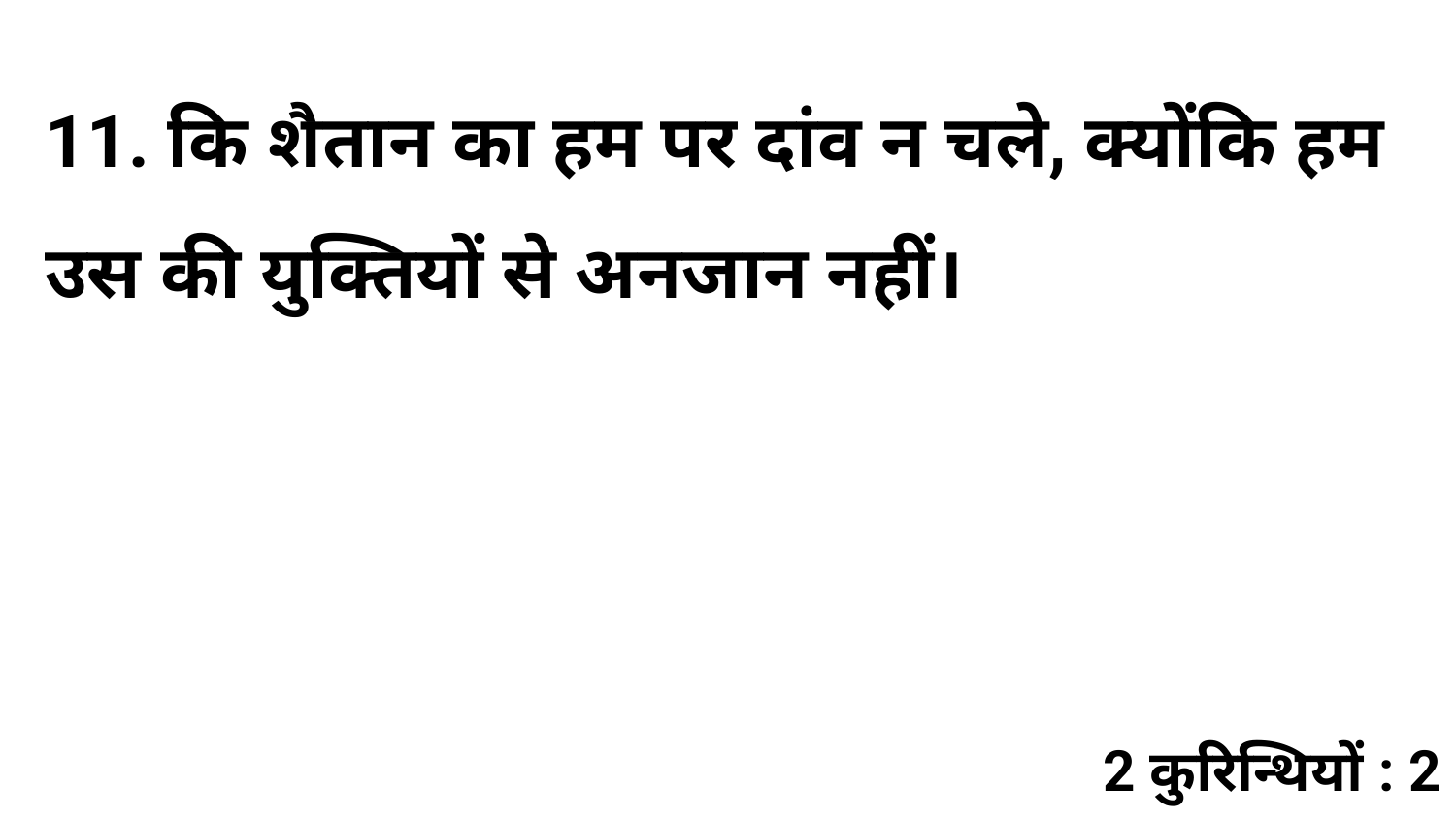

11. कि शैतान का हम पर दांव न चले, क्योंकि हम उस की युक्तियों से अनजान नहीं।
2 कुरिन्थियों : 2